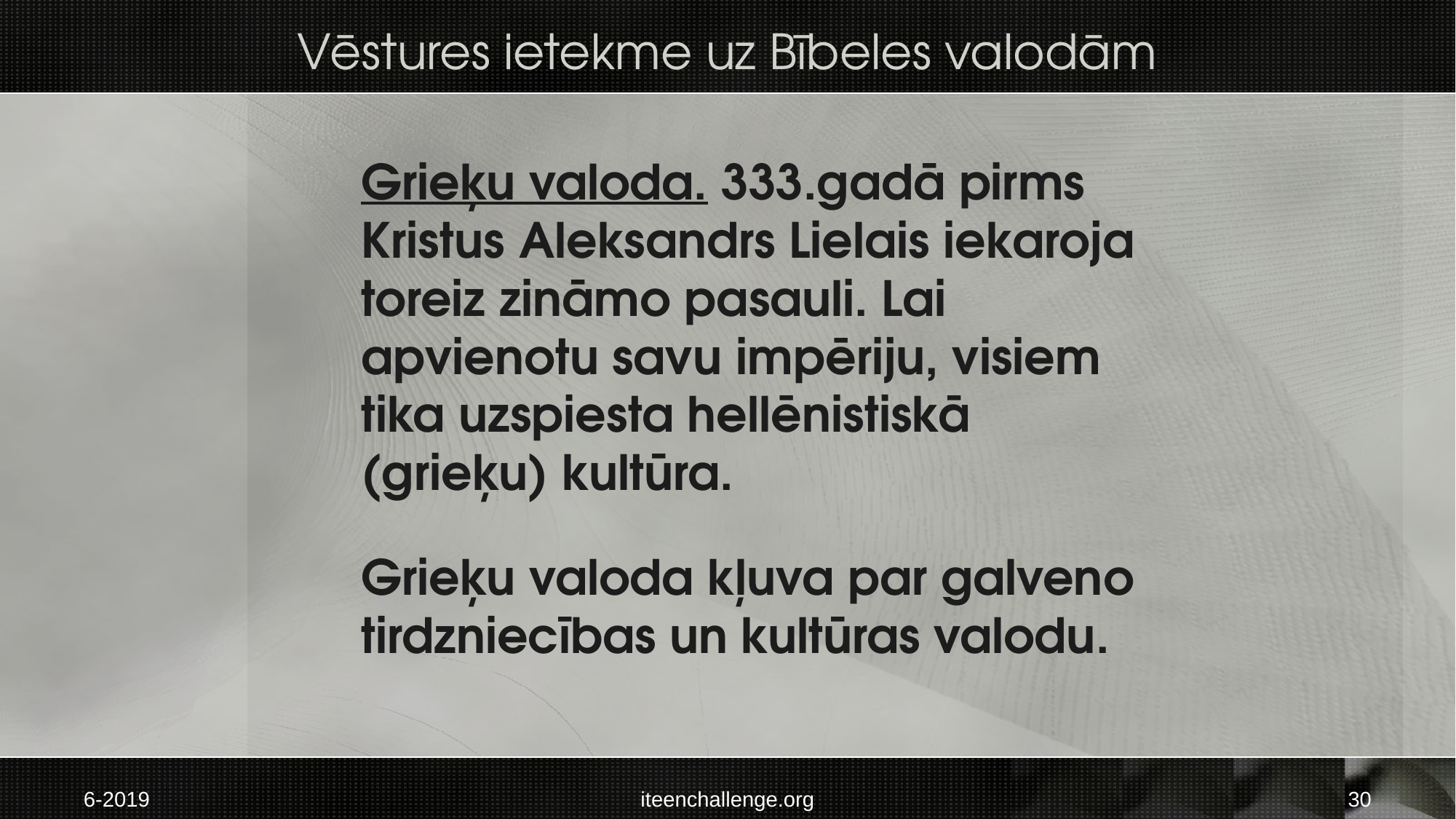

# Vēstures ietekme uz Bībeles valodām
	Grieķu valoda. 333.gadā pirms Kristus Aleksandrs Lielais iekaroja toreiz zināmo pasauli. Lai apvienotu savu impēriju, visiem tika uzspiesta hellēnistiskā (grieķu) kultūra.
	Grieķu valoda kļuva par galveno tirdzniecības un kultūras valodu.
6-2019
iteenchallenge.org
30